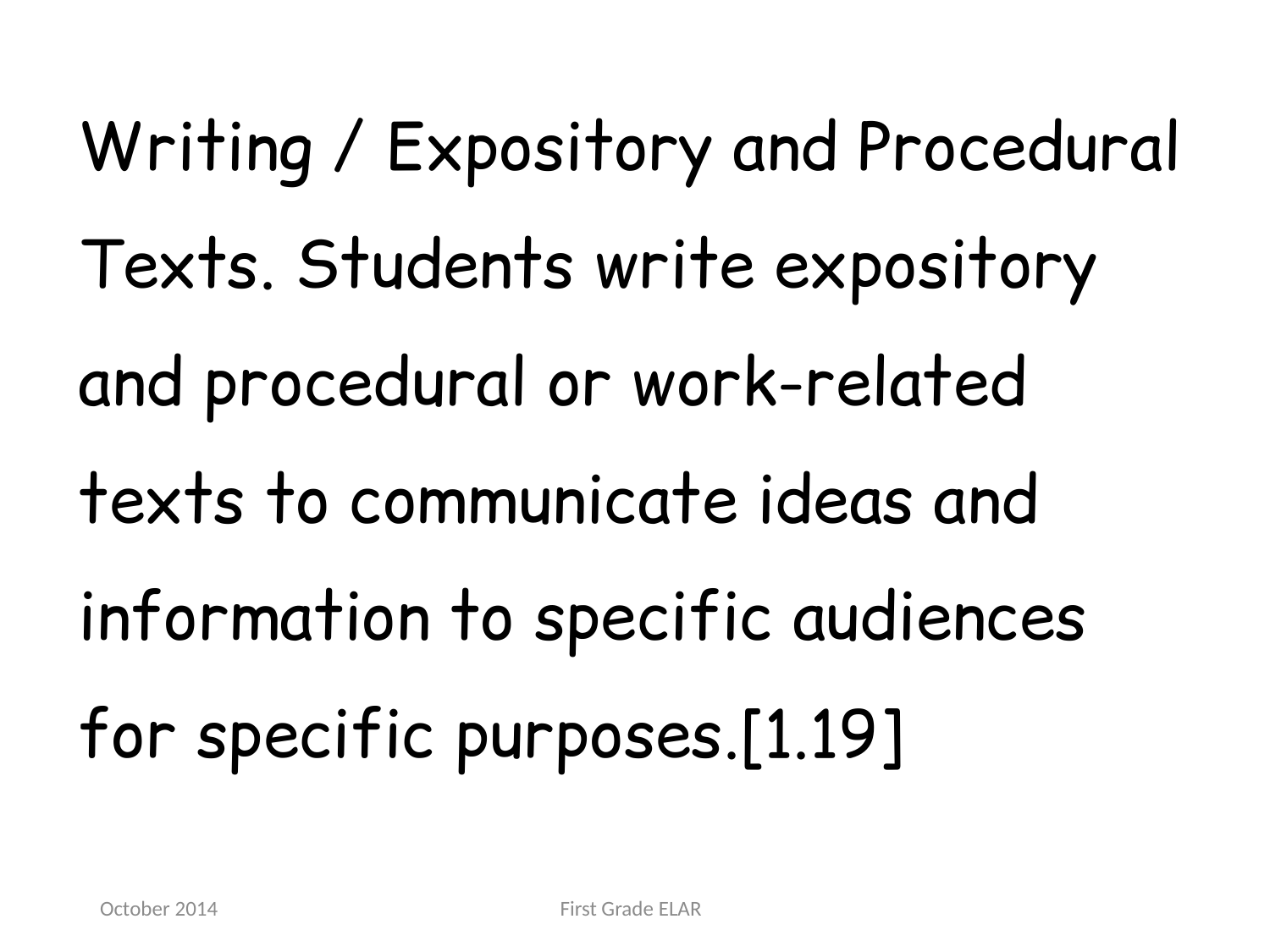

Writing / Expository and Procedural Texts. Students write expository and procedural or work-related texts to communicate ideas and information to specific audiences for specific purposes.[1.19]
October 2014
First Grade ELAR